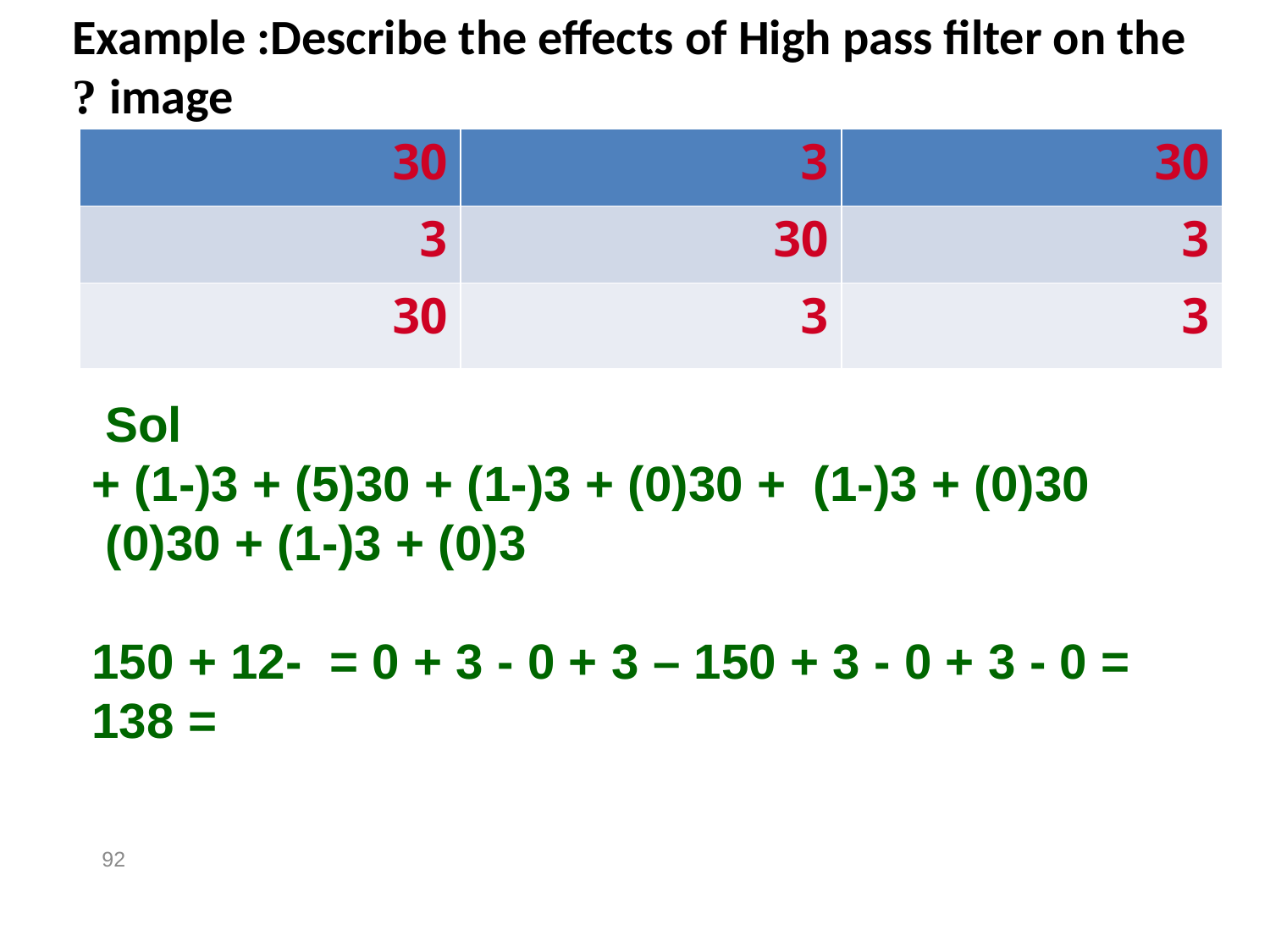

# Example :Describe the effects of High pass filter on the image ?
| 30 | 3 | 30 |
| --- | --- | --- |
| 3 | 30 | 3 |
| 30 | 3 | 3 |
Sol
30(0) + 3(-1)  + 30(0) + 3(-1) + 30(5) + 3(-1) + 3(0) + 3(-1) + 30(0)

= 0 - 3 + 0 - 3 + 150 – 3 + 0 - 3 + 0 =  -12 + 150 = 138
92